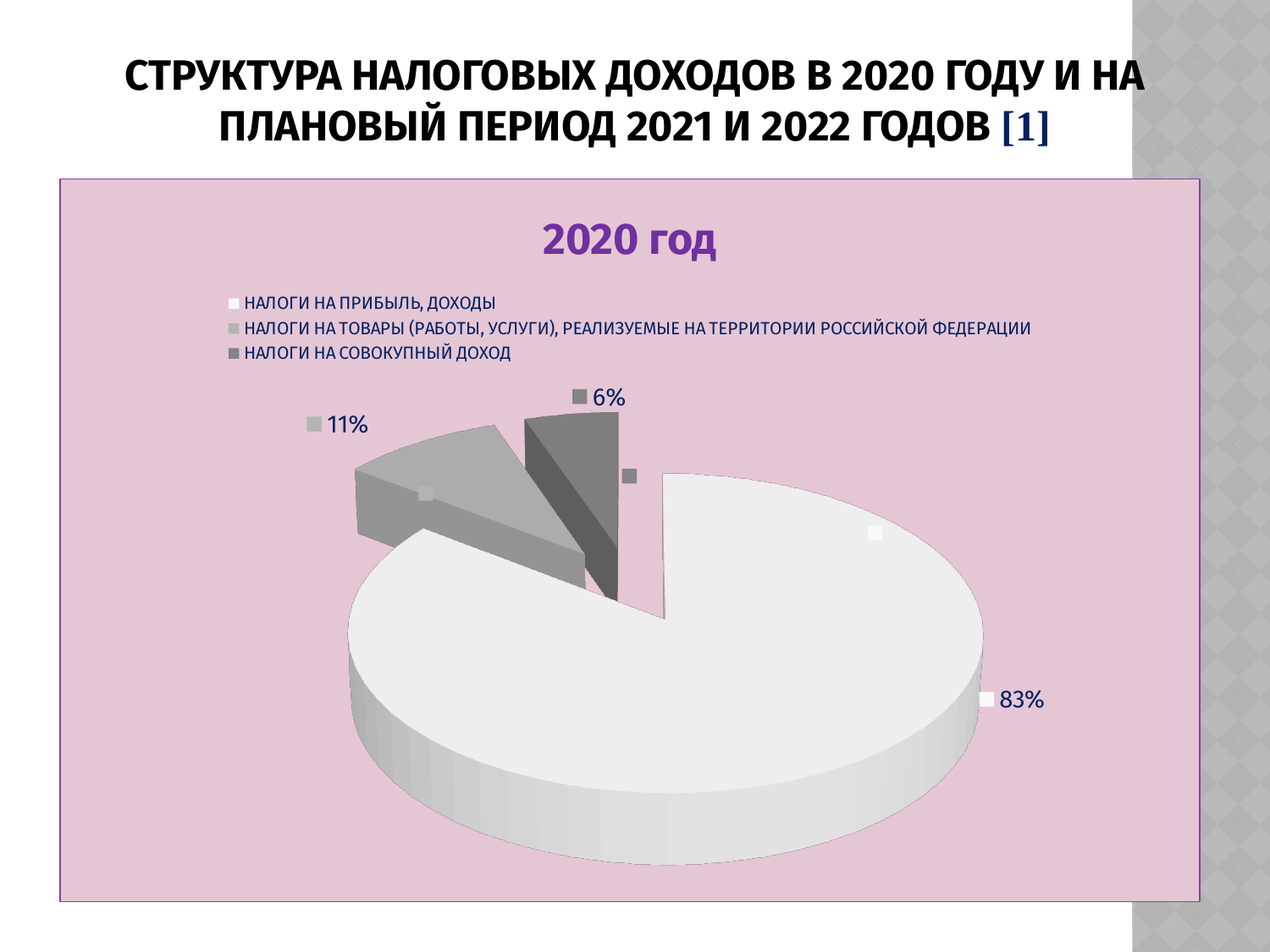

# СТРУКТУРА НАЛОГОВЫХ ДОХОДОВ В 2020 ГОДУ И НА ПЛАНОВЫЙ ПЕРИОД 2021 И 2022 ГОДОВ [1]

[unsupported chart]